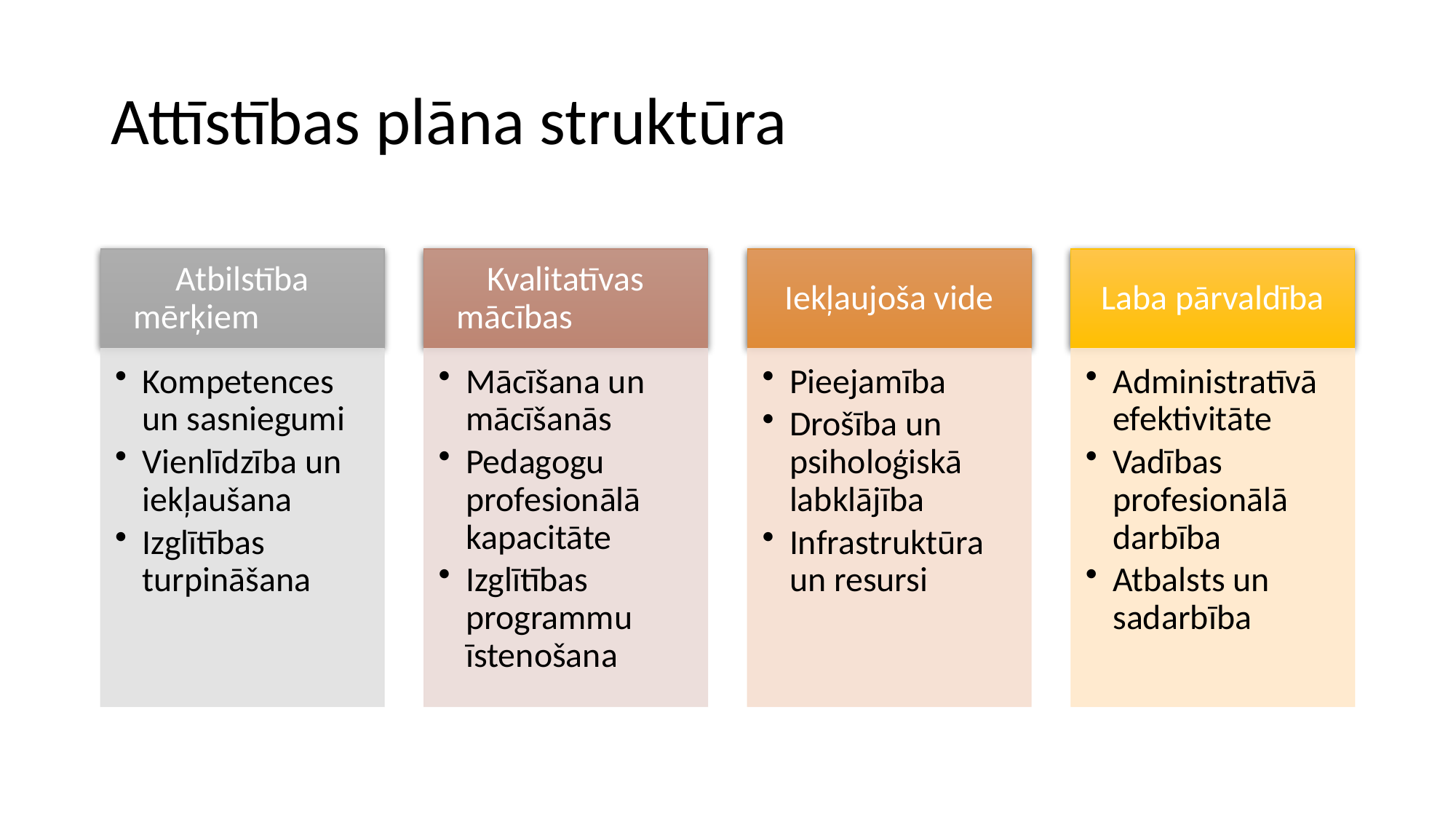

# Attīstības plāna struktūra
Atbilstība mērķiem
Kompetences un sasniegumi
Vienlīdzība un iekļaušana
Izglītības turpināšana
Kvalitatīvas mācības
Mācīšana un mācīšanās
Pedagogu profesionālā kapacitāte
Izglītības programmu īstenošana
Iekļaujoša vide
Pieejamība
Drošība un psiholoģiskā labklājība
Infrastruktūra un resursi
Laba pārvaldība
Administratīvā efektivitāte
Vadības profesionālā darbība
Atbalsts un sadarbība